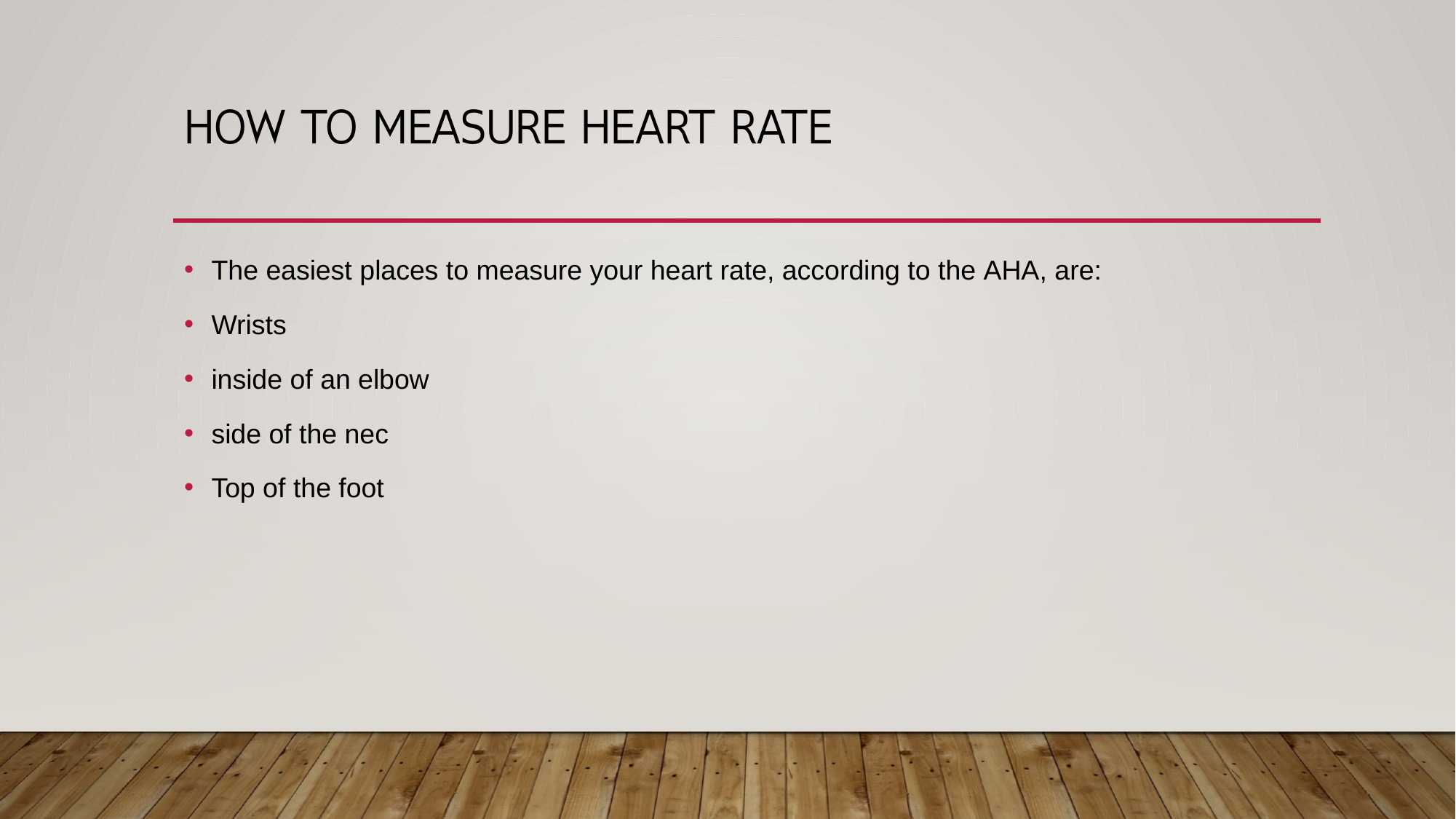

# How to measure heart rate
The easiest places to measure your heart rate, according to the AHA, are:
Wrists
inside of an elbow
side of the nec
Top of the foot